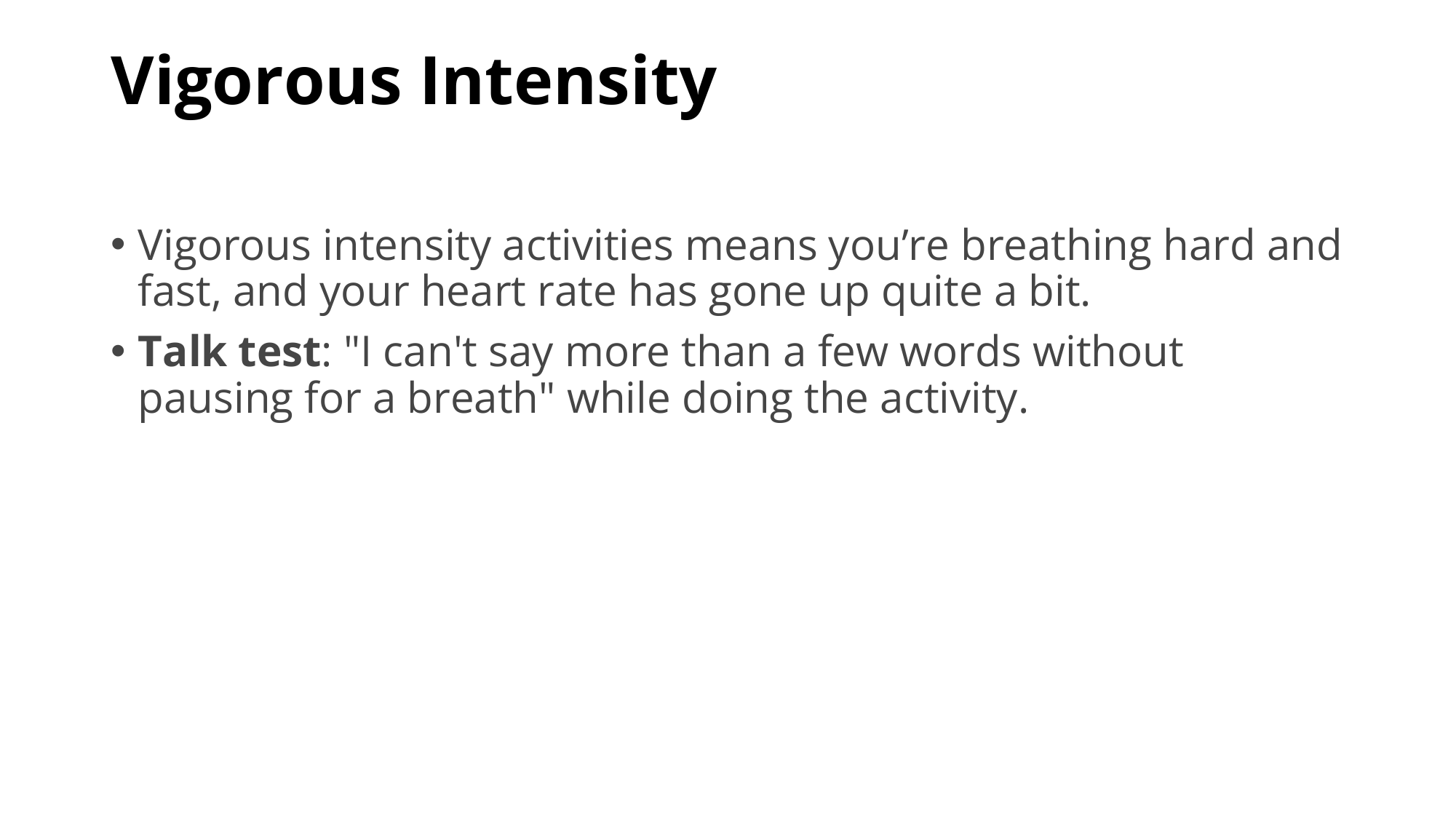

# Vigorous Intensity
Vigorous intensity activities means you’re breathing hard and fast, and your heart rate has gone up quite a bit.
Talk test: "I can't say more than a few words without pausing for a breath" while doing the activity.